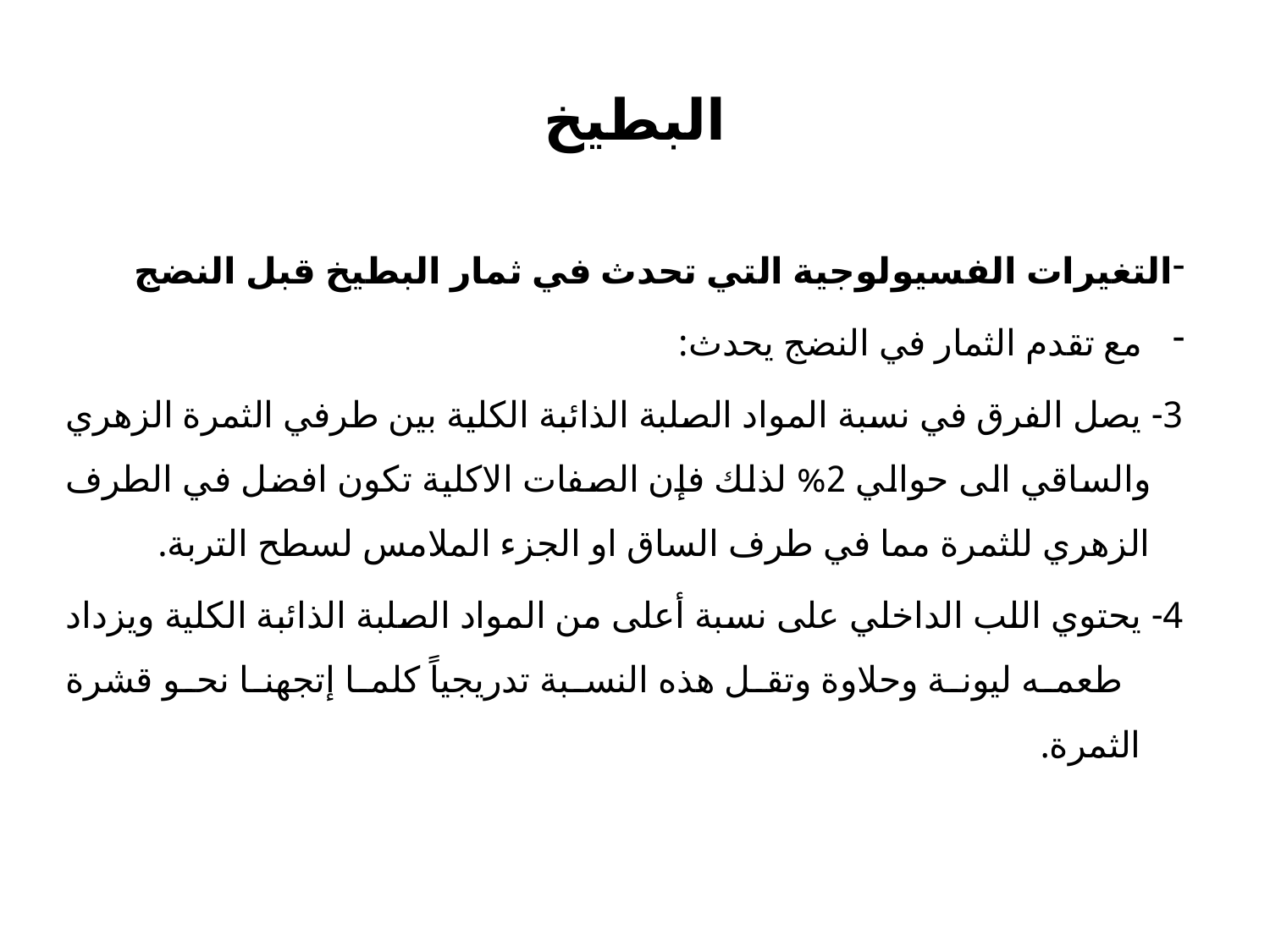

# البطيخ
التغيرات الفسيولوجية التي تحدث في ثمار البطيخ قبل النضج
مع تقدم الثمار في النضج يحدث:
3- يصل الفرق في نسبة المواد الصلبة الذائبة الكلية بين طرفي الثمرة الزهري والساقي الى حوالي 2% لذلك فإن الصفات الاكلية تكون افضل في الطرف الزهري للثمرة مما في طرف الساق او الجزء الملامس لسطح التربة.
4- يحتوي اللب الداخلي على نسبة أعلى من المواد الصلبة الذائبة الكلية ويزداد   طعمه ليونة وحلاوة وتقل هذه النسبة تدريجياً كلما إتجهنا نحو قشرة الثمرة.